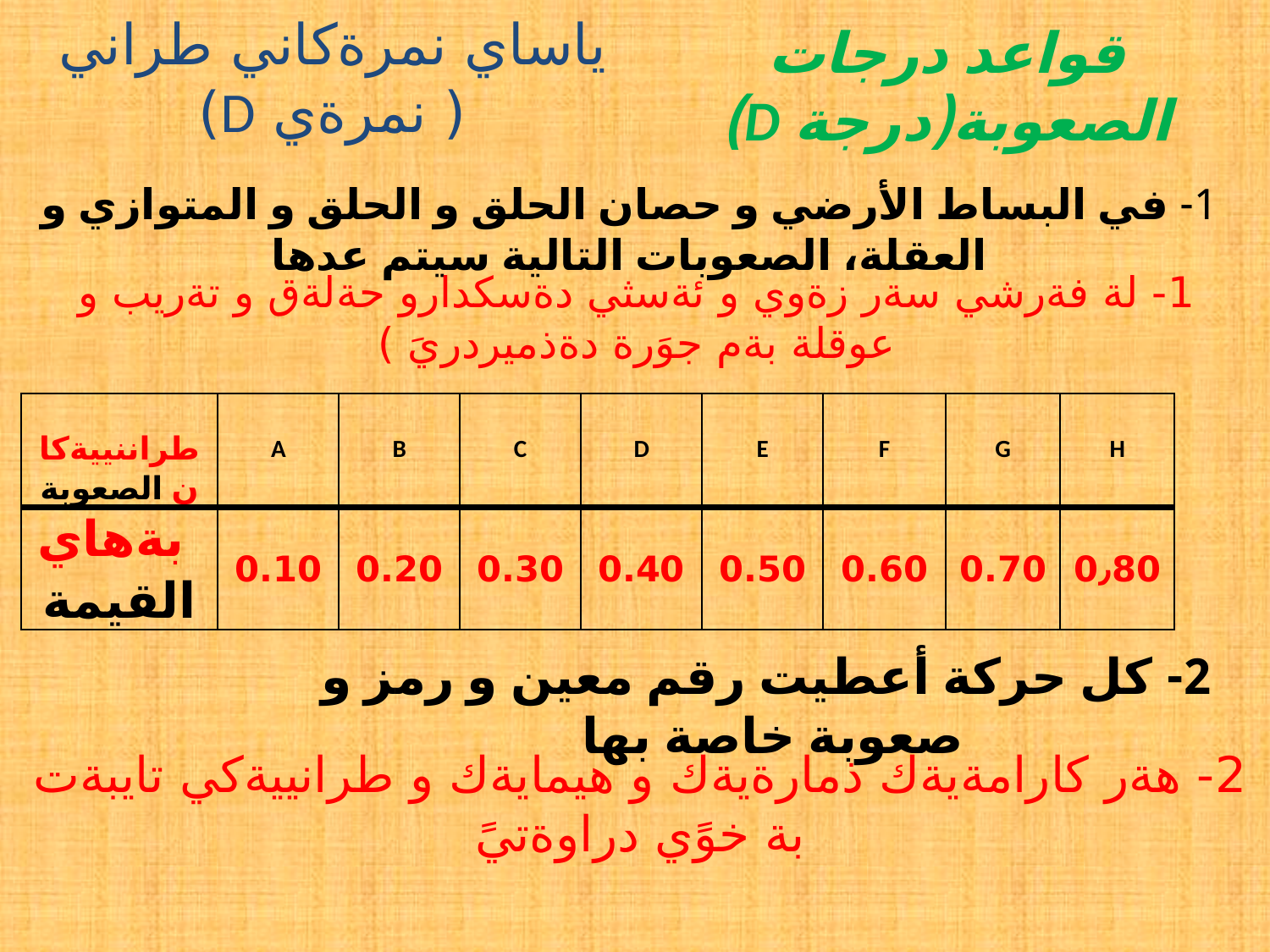

ياساي نمرةكاني طراني ( نمرةي D)
قواعد درجات الصعوبة(درجة D)
# 1- في البساط الأرضي و حصان الحلق و الحلق و المتوازي و العقلة، الصعوبات التالية سيتم عدها
1- لة فةرشي سةر زةوي و ئةسثي دةسكدارو حةلةق و تةريب و عوقلة بةم جوَرة دةذميردريَ )
| طراننييةكان الصعوبة | A | B | C | D | E | F | G | H |
| --- | --- | --- | --- | --- | --- | --- | --- | --- |
| بةهاي القيمة | 0.10 | 0.20 | 0.30 | 0.40 | 0.50 | 0.60 | 0.70 | 0٫80 |
2- كل حركة أعطيت رقم معين و رمز و صعوبة خاصة بها

2- هةر كارامةيةك ذمارةيةك و هيمايةك و طرانييةكي تايبةت بة خوًي دراوةتيً